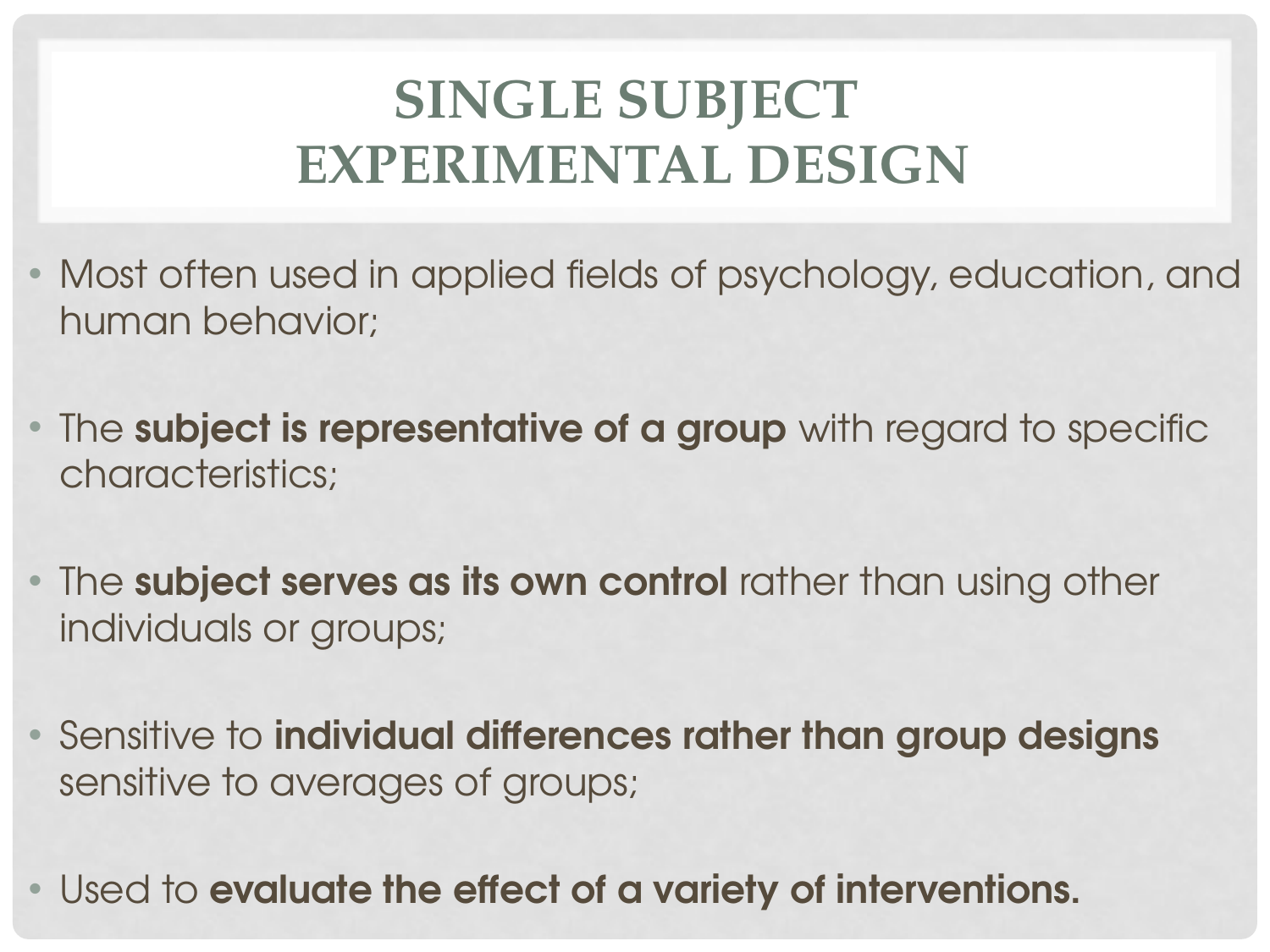

# Single subject experimental design
Most often used in applied fields of psychology, education, and human behavior;

The subject is representative of a group with regard to specific characteristics;

The subject serves as its own control rather than using other individuals or groups;

Sensitive to individual differences rather than group designs sensitive to averages of groups;

Used to evaluate the effect of a variety of interventions.